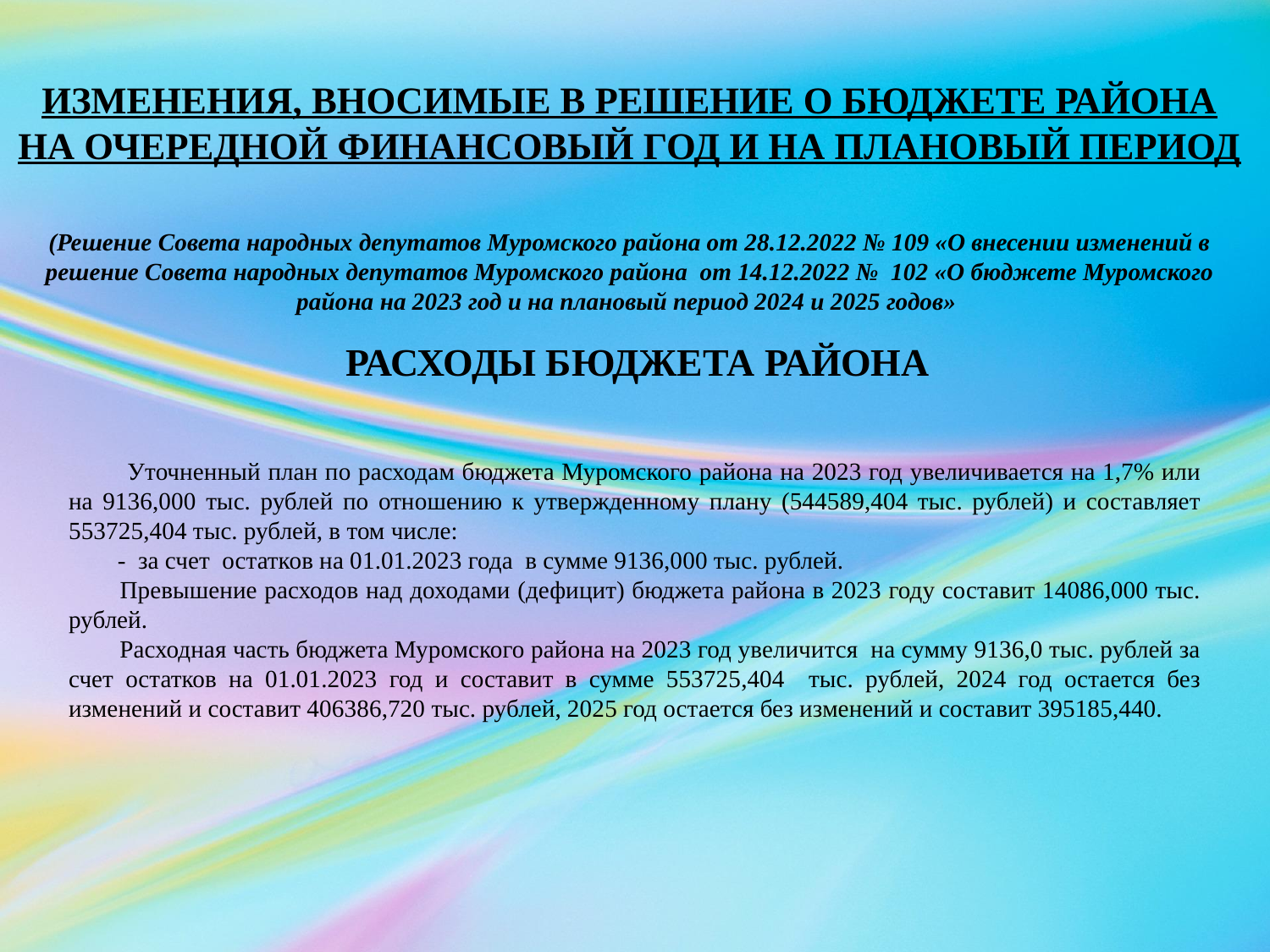

ИЗМЕНЕНИЯ, ВНОСИМЫЕ В РЕШЕНИЕ О БЮДЖЕТЕ РАЙОНА НА ОЧЕРЕДНОЙ ФИНАНСОВЫЙ ГОД И НА ПЛАНОВЫЙ ПЕРИОД

(Решение Совета народных депутатов Муромского района от 28.12.2022 № 109 «О внесении изменений в решение Совета народных депутатов Муромского района  от 14.12.2022 №  102 «О бюджете Муромского района на 2023 год и на плановый период 2024 и 2025 годов»
РАСХОДЫ БЮДЖЕТА РАЙОНА
        Уточненный план по расходам бюджета Муромского района на 2023 год увеличивается на 1,7% или на 9136,000 тыс. рублей по отношению к утвержденному плану (544589,404 тыс. рублей) и составляет 553725,404 тыс. рублей, в том числе:
        -  за счет  остатков на 01.01.2023 года  в сумме 9136,000 тыс. рублей.
       Превышение расходов над доходами (дефицит) бюджета района в 2023 году составит 14086,000 тыс. рублей.
        Расходная часть бюджета Муромского района на 2023 год увеличится  на сумму 9136,0 тыс. рублей за счет остатков на 01.01.2023 год и составит в сумме 553725,404  тыс. рублей, 2024 год остается без изменений и составит 406386,720 тыс. рублей, 2025 год остается без изменений и составит 395185,440.